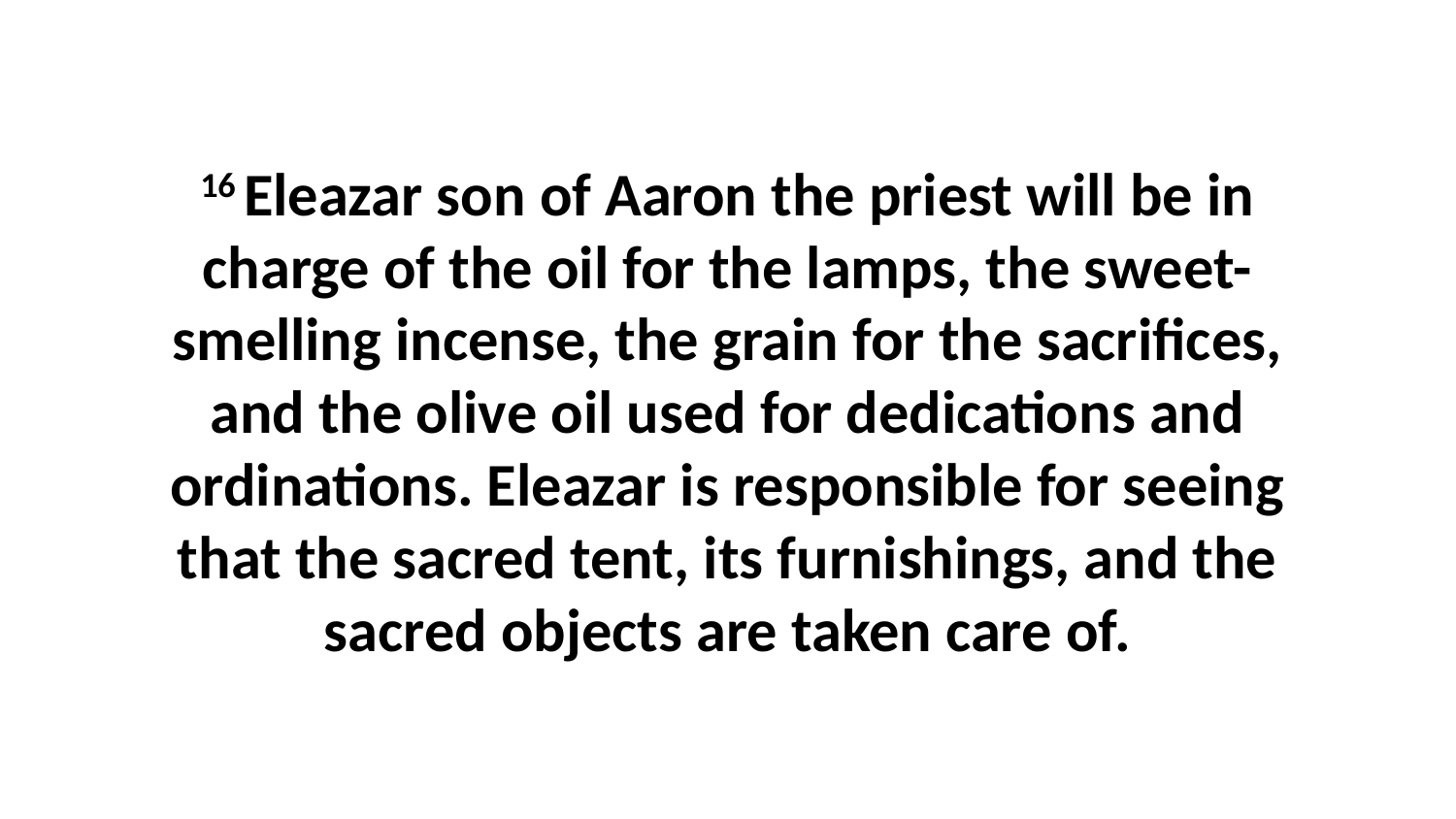

16 Eleazar son of Aaron the priest will be in charge of the oil for the lamps, the sweet-smelling incense, the grain for the sacrifices, and the olive oil used for dedications and ordinations. Eleazar is responsible for seeing that the sacred tent, its furnishings, and the sacred objects are taken care of.